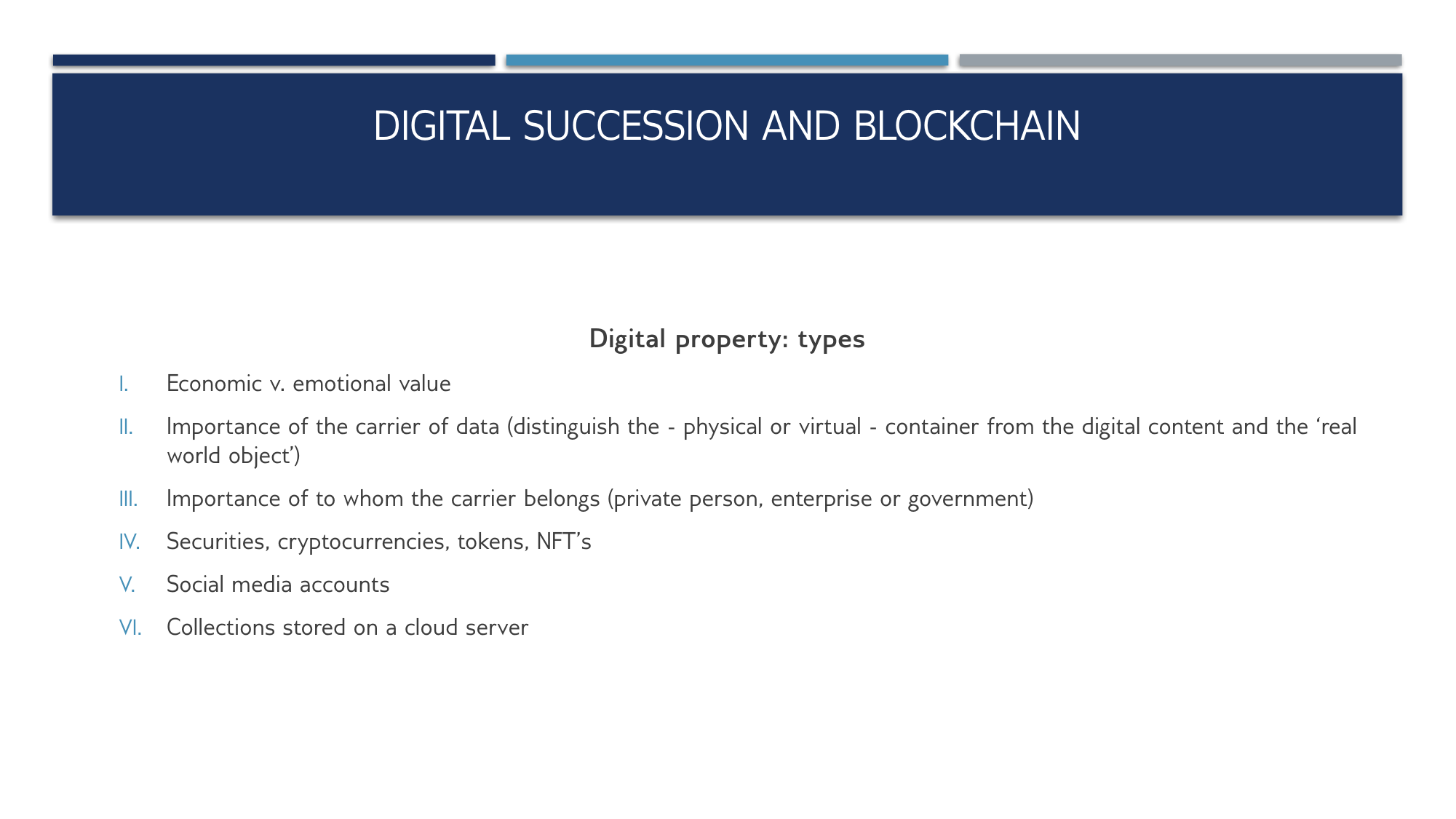

# Digital Succession and Blockchain
Digital property: types
Economic v. emotional value
Importance of the carrier of data (distinguish the - physical or virtual - container from the digital content and the ‘real world object’)
Importance of to whom the carrier belongs (private person, enterprise or government)
Securities, cryptocurrencies, tokens, NFT’s
Social media accounts
Collections stored on a cloud server